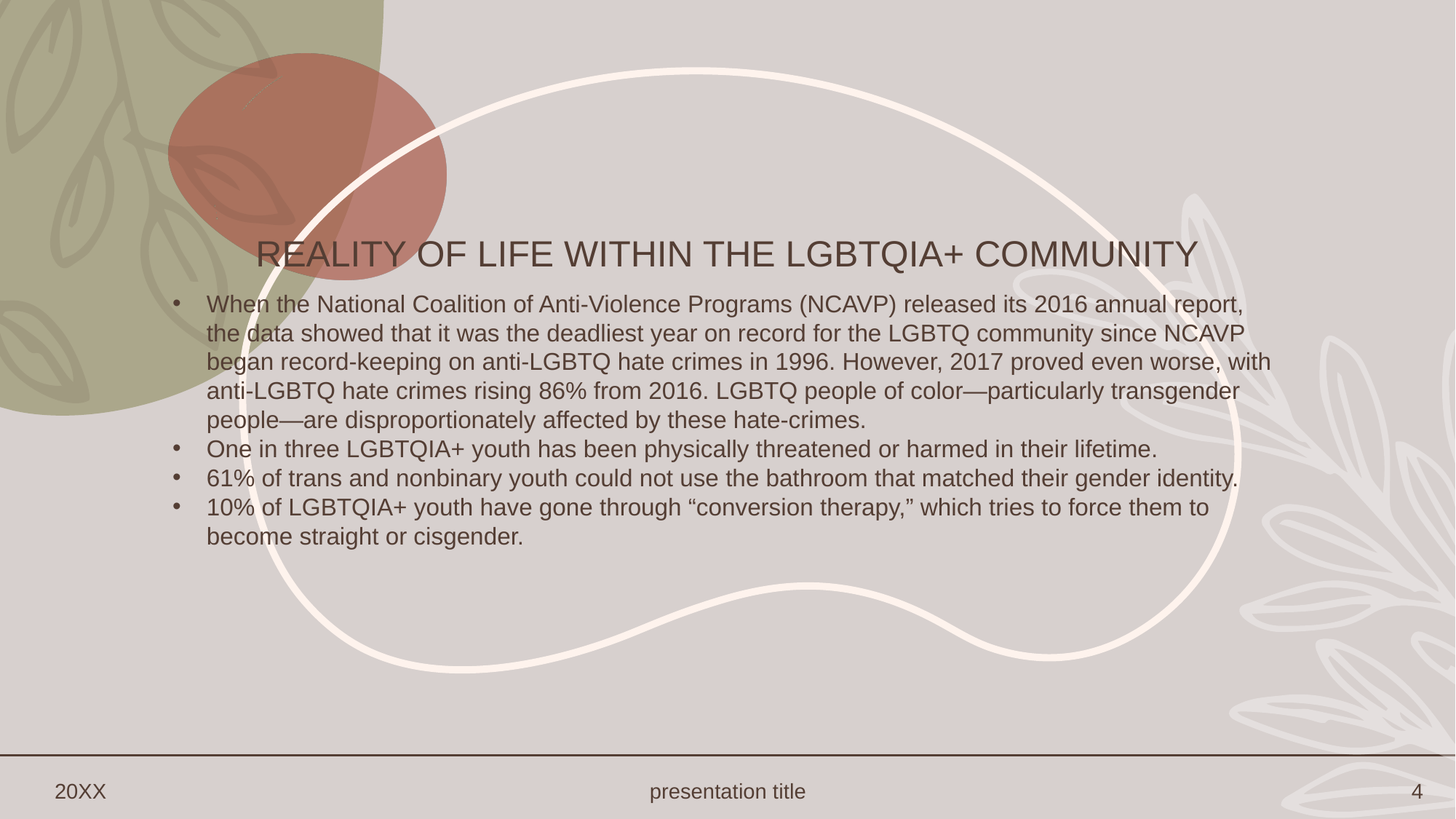

# Reality of life within the LGBTQIA+ community
When the National Coalition of Anti-Violence Programs (NCAVP) released its 2016 annual report, the data showed that it was the deadliest year on record for the LGBTQ community since NCAVP began record-keeping on anti-LGBTQ hate crimes in 1996. However, 2017 proved even worse, with anti-LGBTQ hate crimes rising 86% from 2016. LGBTQ people of color—particularly transgender people—are disproportionately affected by these hate-crimes.
One in three LGBTQIA+ youth has been physically threatened or harmed in their lifetime.
61% of trans and nonbinary youth could not use the bathroom that matched their gender identity.
10% of LGBTQIA+ youth have gone through “conversion therapy,” which tries to force them to become straight or cisgender.
20XX
presentation title
4